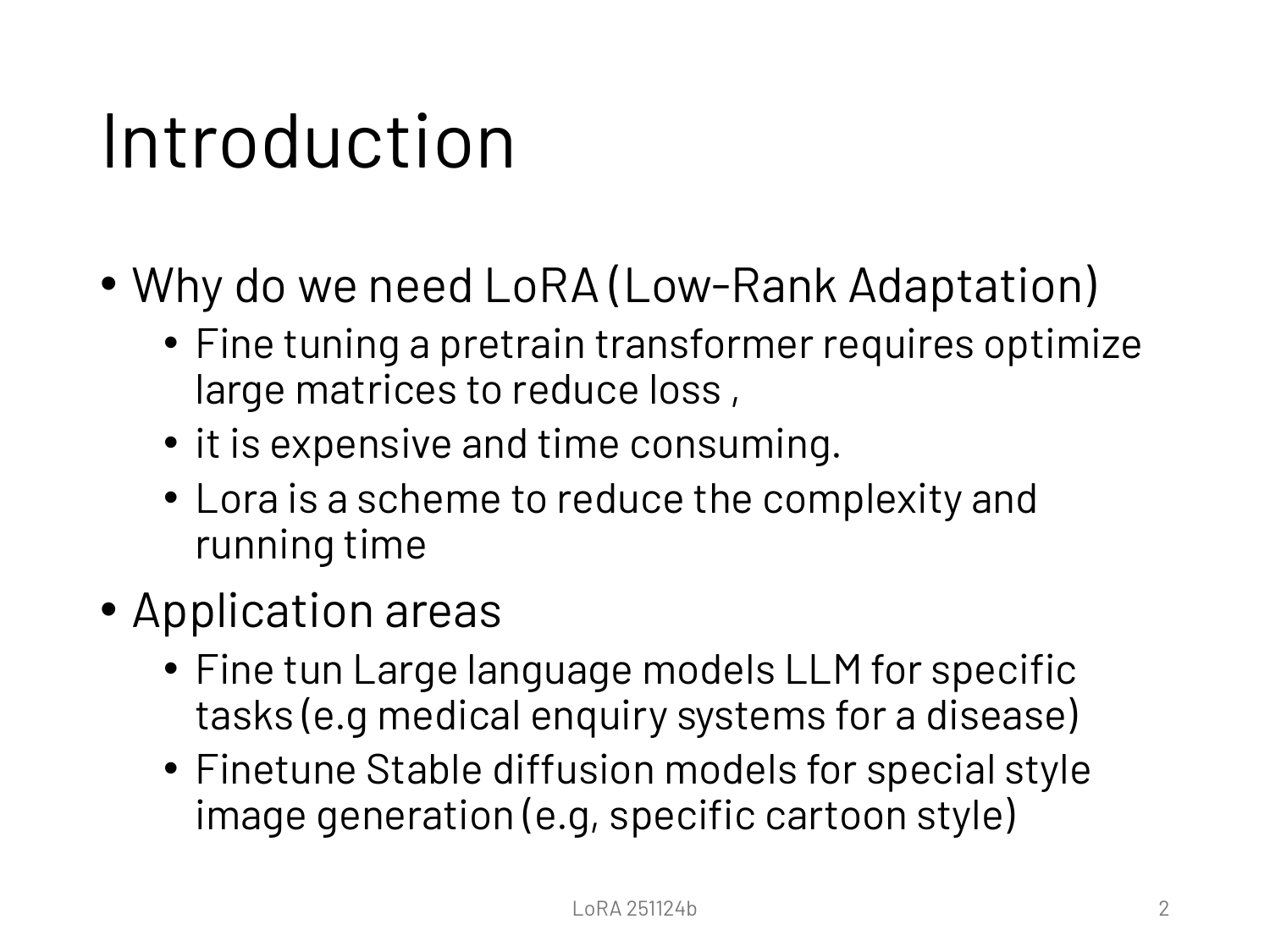

# Introduction
Why do we need LoRA (Low-Rank Adaptation)
Fine tuning a pretrain transformer requires optimize large matrices to reduce loss ,
it is expensive and time consuming.
Lora is a scheme to reduce the complexity and running time
Application areas
Fine tun Large language models LLM for specific tasks (e.g medical enquiry systems for a disease)
Finetune Stable diffusion models for special style  image generation (e.g, specific cartoon style)
LoRA 251124b
2